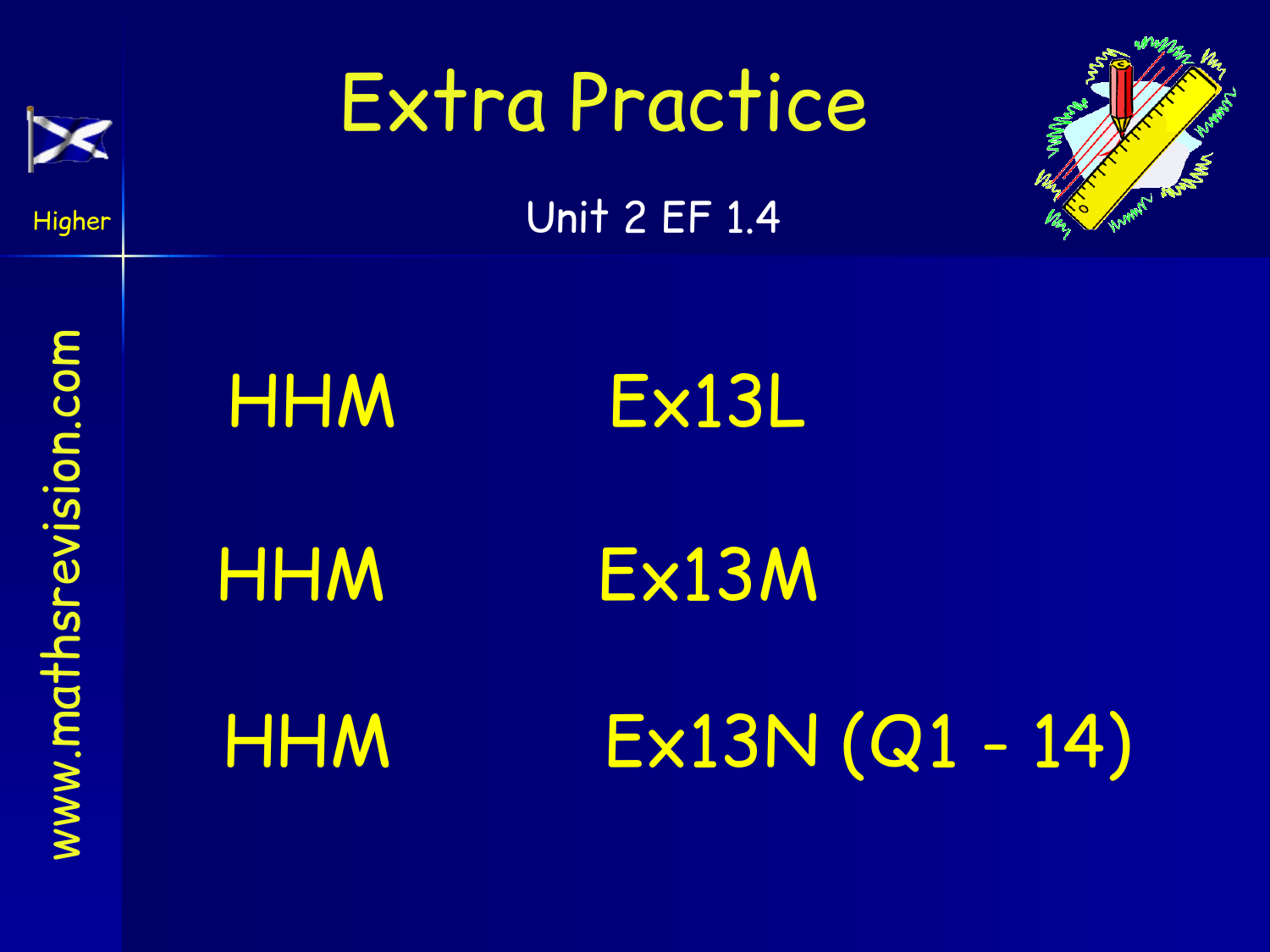

# Extra Practice
HHM 		Ex13L
HHM 		Ex13M
HHM 		Ex13N (Q1 - 14)